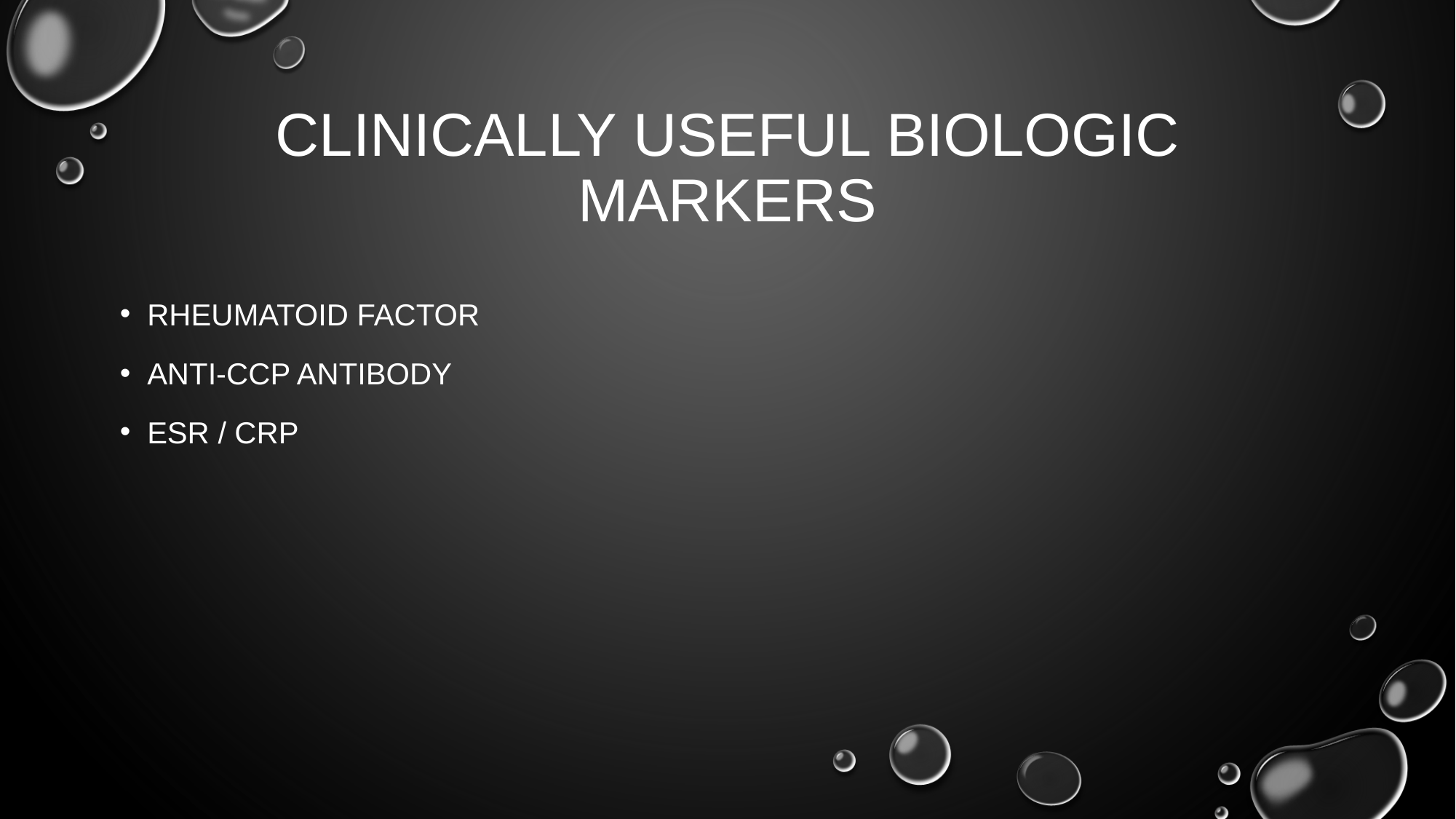

# Clinically Useful Biologic Markers
Rheumatoid factor
Anti-CCP antibody
ESR / CRP